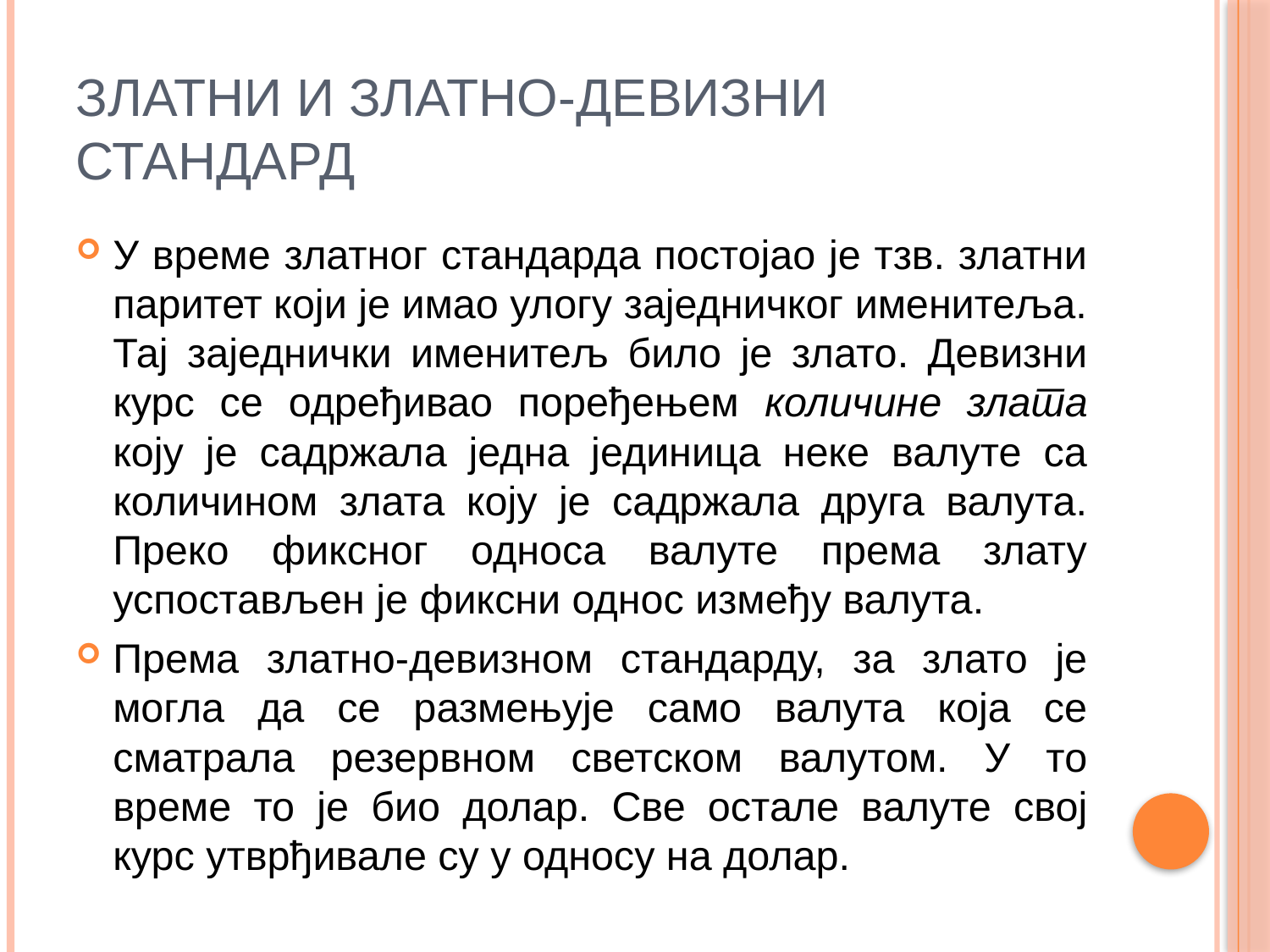

# Златни и златно-девизни стандард
У време златног стандарда постојао је тзв. златни паритет који је имао улогу заједничког именитеља. Тај заједнички именитељ било је злато. Девизни курс се одређивао поређењем количине злата коју је садржала једна јединица неке валуте са количином злата коју је садржала друга валута. Преко фиксног односа валуте према злату успостављен је фиксни однос између валута.
Према златно-девизном стандарду, за злато је могла да се размењује само валута која се сматрала резервном светском валутом. У то време то је био долар. Све остале валуте свој курс утврђивале су у односу на долар.